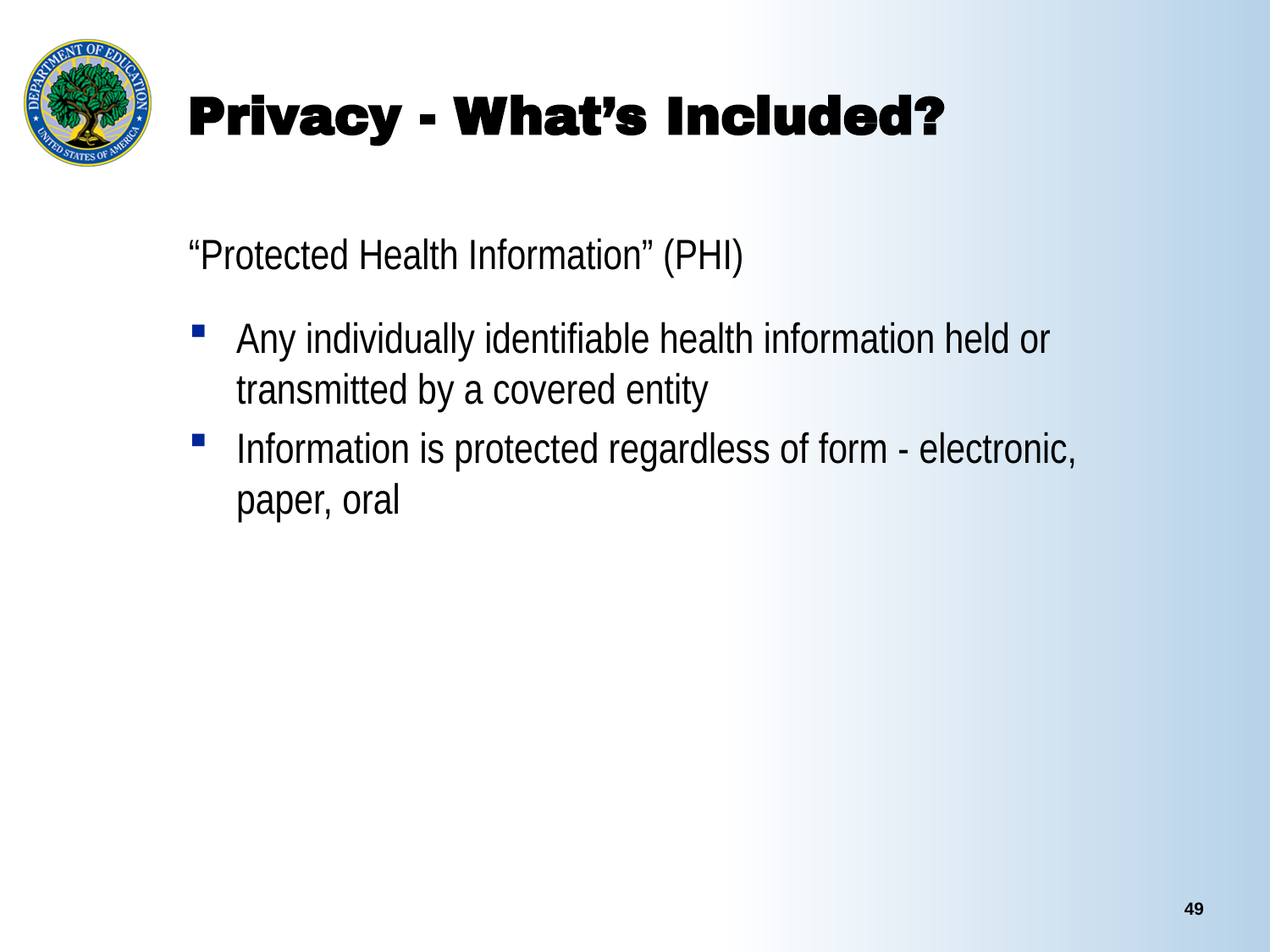

# Privacy - What’s Included?
“Protected Health Information” (PHI)

Any individually identifiable health information held or transmitted by a covered entity
Information is protected regardless of form - electronic, paper, oral
49